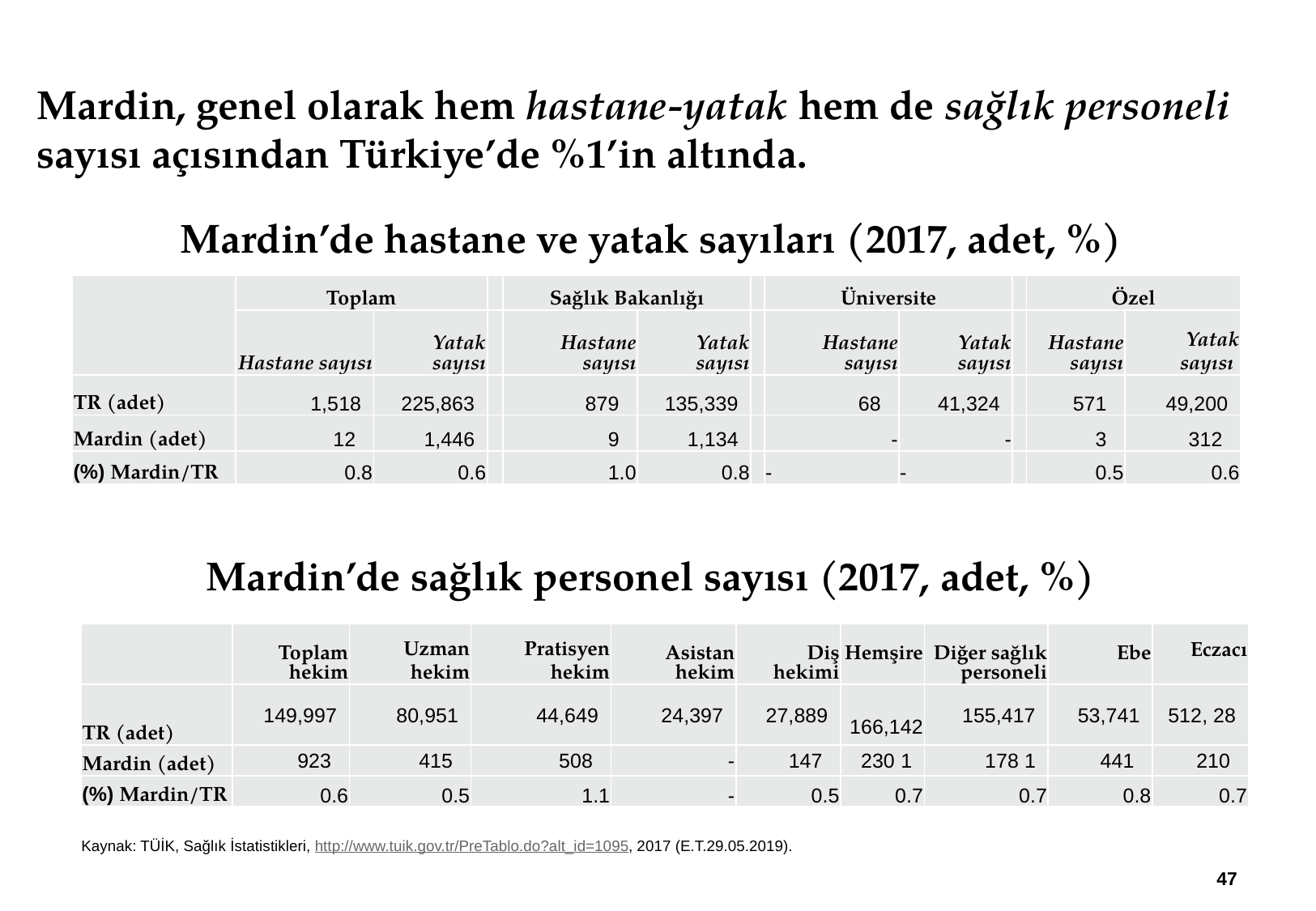

# Mardin, genel olarak hem hastane-yatak hem de sağlık personeli sayısı açısından Türkiye’de %1’in altında.
Mardin’de hastane ve yatak sayıları (2017, adet, %)
|  | Toplam |  |  | Sağlık Bakanlığı |  |  | Üniversite |  |  | Özel |  |
| --- | --- | --- | --- | --- | --- | --- | --- | --- | --- | --- | --- |
|  | Hastane sayısı | Yatak sayısı |  | Hastane sayısı | Yatak sayısı |  | Hastane sayısı | Yatak sayısı |  | Hastane sayısı | Yatak sayısı |
| TR (adet) | 1,518 | 225,863 |  | 879 | 135,339 |  | 68 | 41,324 |  | 571 | 49,200 |
| Mardin (adet) | 12 | 1,446 |  | 9 | 1,134 |  | - | - |  | 3 | 312 |
| Mardin/TR (%) | 0.8 | 0.6 |  | 1.0 | 0.8 |  | - | - |  | 0.5 | 0.6 |
Mardin’de sağlık personel sayısı (2017, adet, %)
|  | Toplam hekim | Uzman hekim | Pratisyen hekim | Asistan hekim | Diş hekimi | Hemşire | Diğer sağlık personeli | Ebe | Eczacı |
| --- | --- | --- | --- | --- | --- | --- | --- | --- | --- |
| TR (adet) | 149,997 | 80,951 | 44,649 | 24,397 | 27,889 | 166,142 | 155,417 | 53,741 | 28 ,512 |
| Mardin (adet) | 923 | 415 | 508 | - | 147 | 1 230 | 1 178 | 441 | 210 |
| Mardin/TR (%) | 0.6 | 0.5 | 1.1 | - | 0.5 | 0.7 | 0.7 | 0.8 | 0.7 |
Kaynak: TÜİK, Sağlık İstatistikleri, http://www.tuik.gov.tr/PreTablo.do?alt_id=1095, 2017 (E.T.29.05.2019).
47